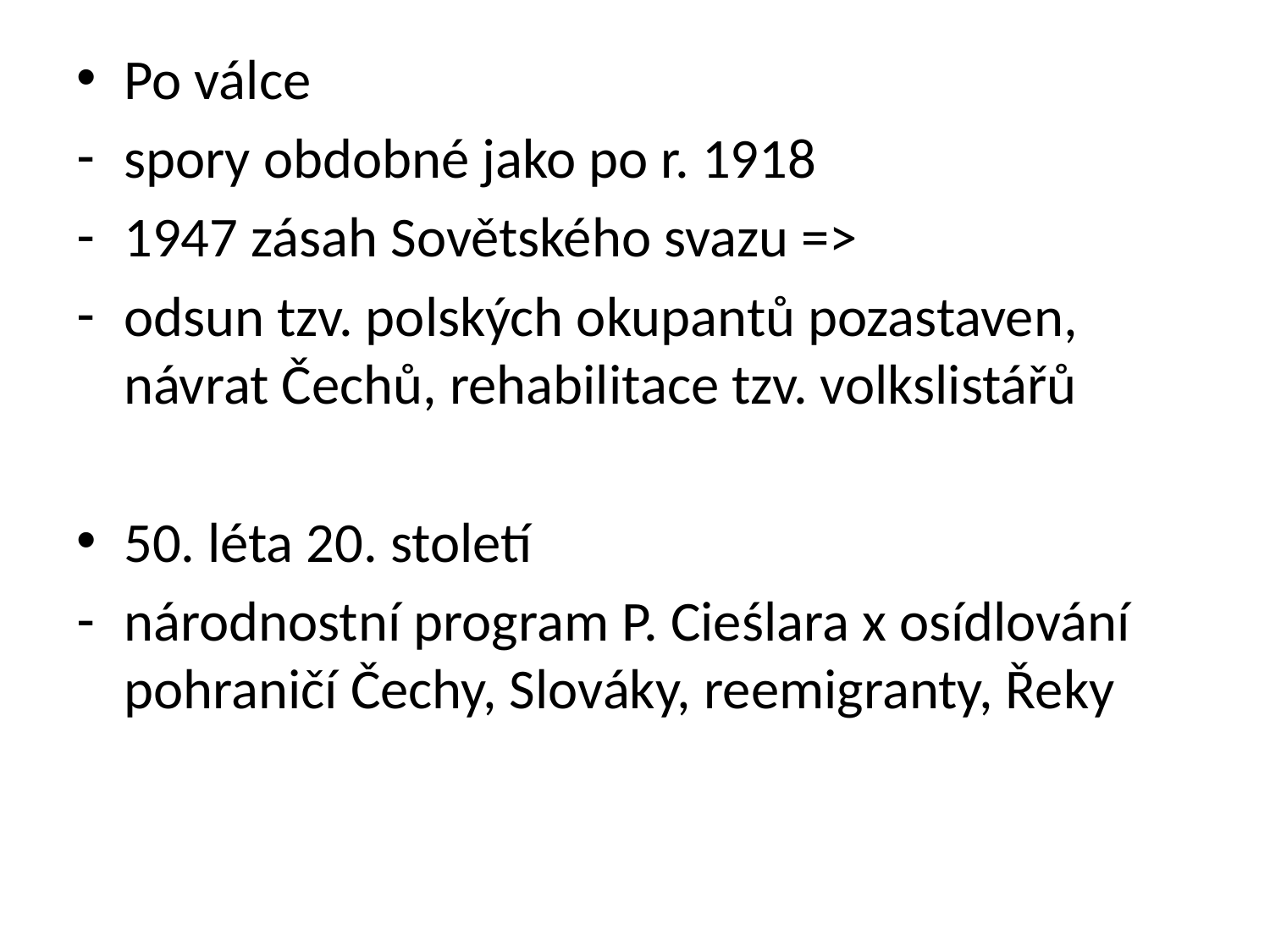

Po válce
spory obdobné jako po r. 1918
1947 zásah Sovětského svazu =>
odsun tzv. polských okupantů pozastaven, návrat Čechů, rehabilitace tzv. volkslistářů

50. léta 20. století
národnostní program P. Cieślara x osídlování pohraničí Čechy, Slováky, reemigranty, Řeky